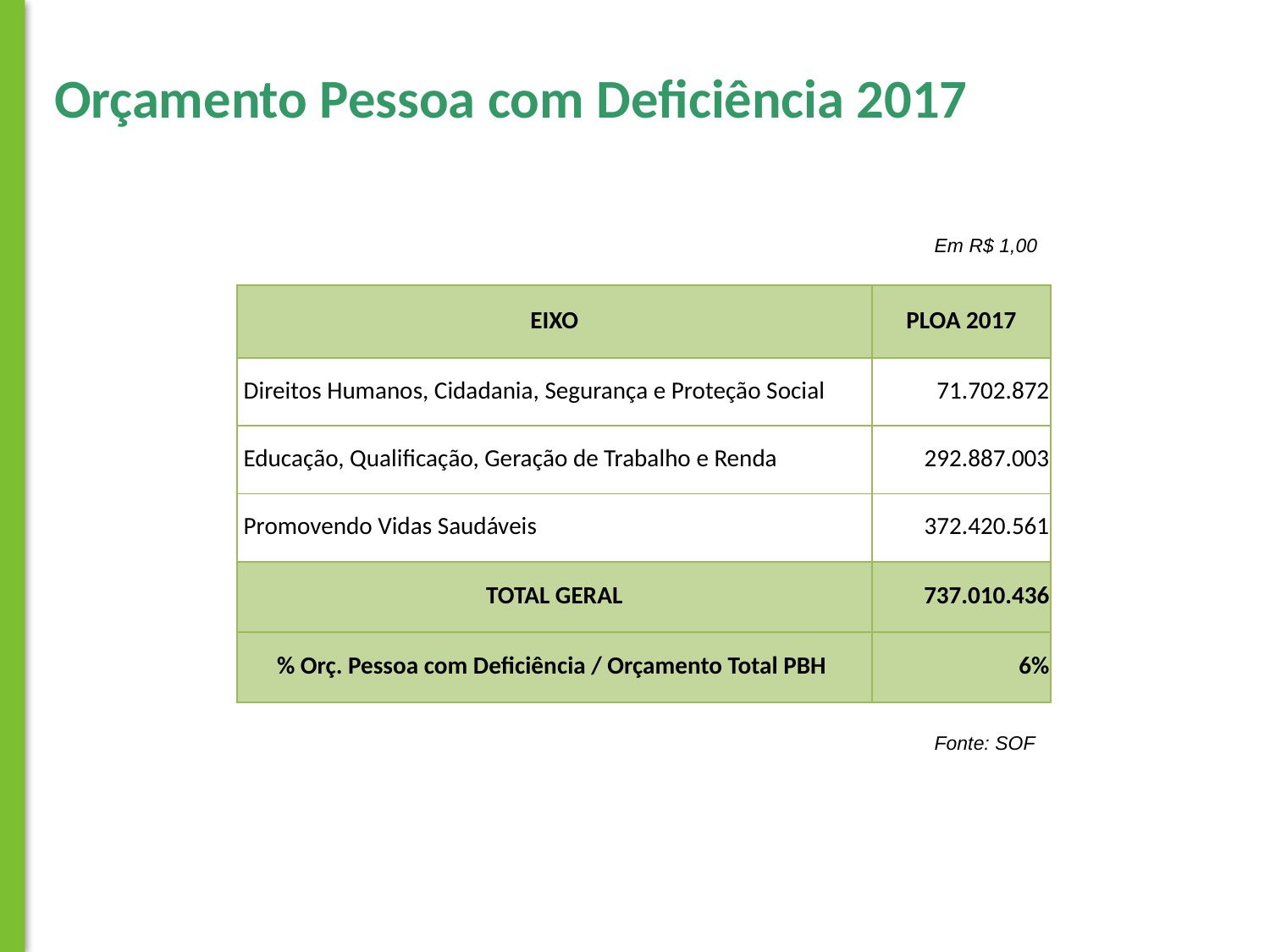

Orçamento Pessoa com Deficiência 2017
Em R$ 1,00
| EIXO | PLOA 2017 |
| --- | --- |
| Direitos Humanos, Cidadania, Segurança e Proteção Social | 71.702.872 |
| Educação, Qualificação, Geração de Trabalho e Renda | 292.887.003 |
| Promovendo Vidas Saudáveis | 372.420.561 |
| TOTAL GERAL | 737.010.436 |
| % Orç. Pessoa com Deficiência / Orçamento Total PBH | 6% |
Fonte: SOF